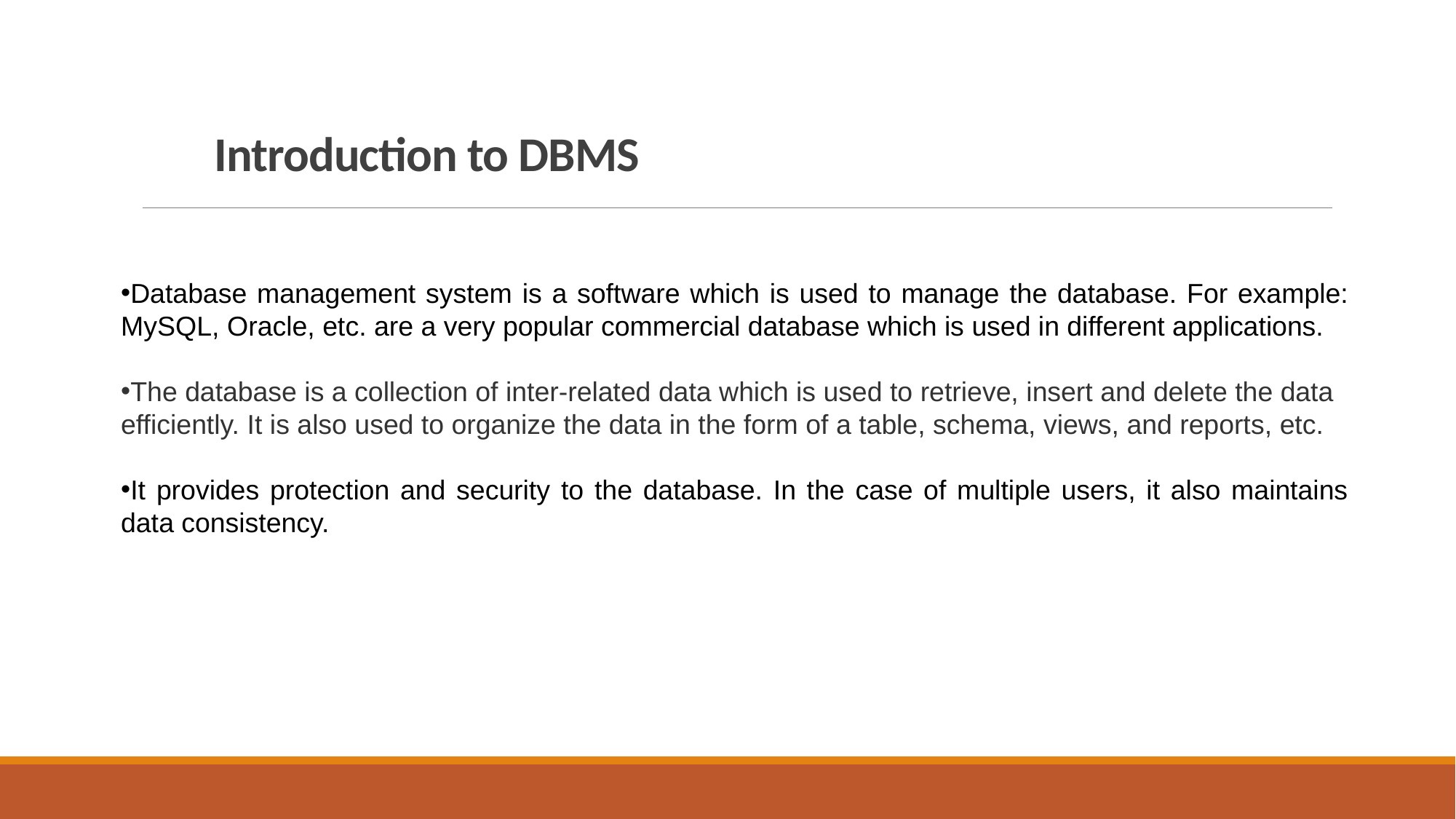

# Introduction to DBMS

Database management system is a software which is used to manage the database. For example: MySQL, Oracle, etc. are a very popular commercial database which is used in different applications.

The database is a collection of inter-related data which is used to retrieve, insert and delete the data efficiently. It is also used to organize the data in the form of a table, schema, views, and reports, etc.
It provides protection and security to the database. In the case of multiple users, it also maintains data consistency.